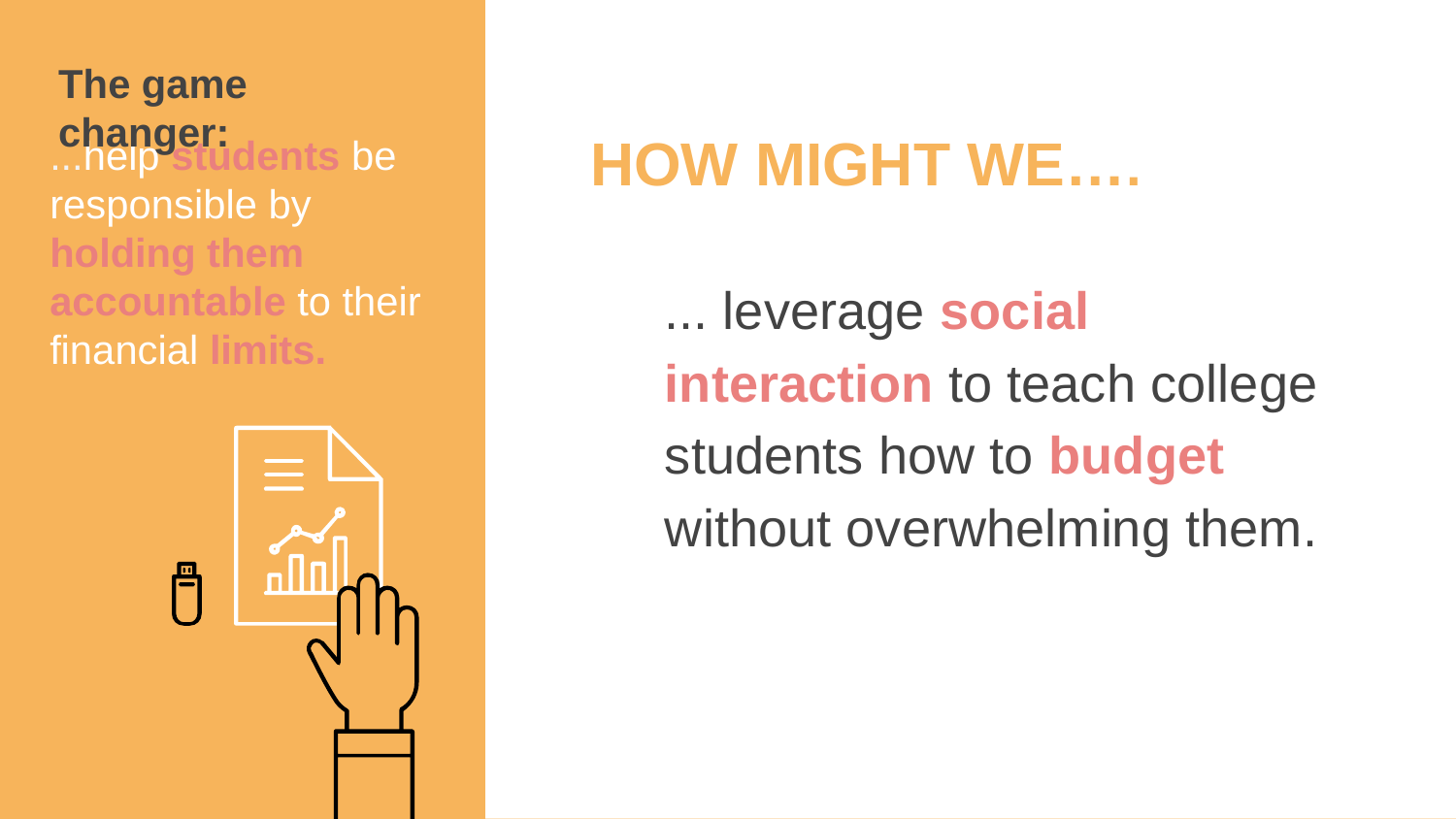

The game changer:
...help students be responsible by holding them accountable to their financial limits.
HOW MIGHT WE….
... leverage social interaction to teach college students how to budget without overwhelming them.